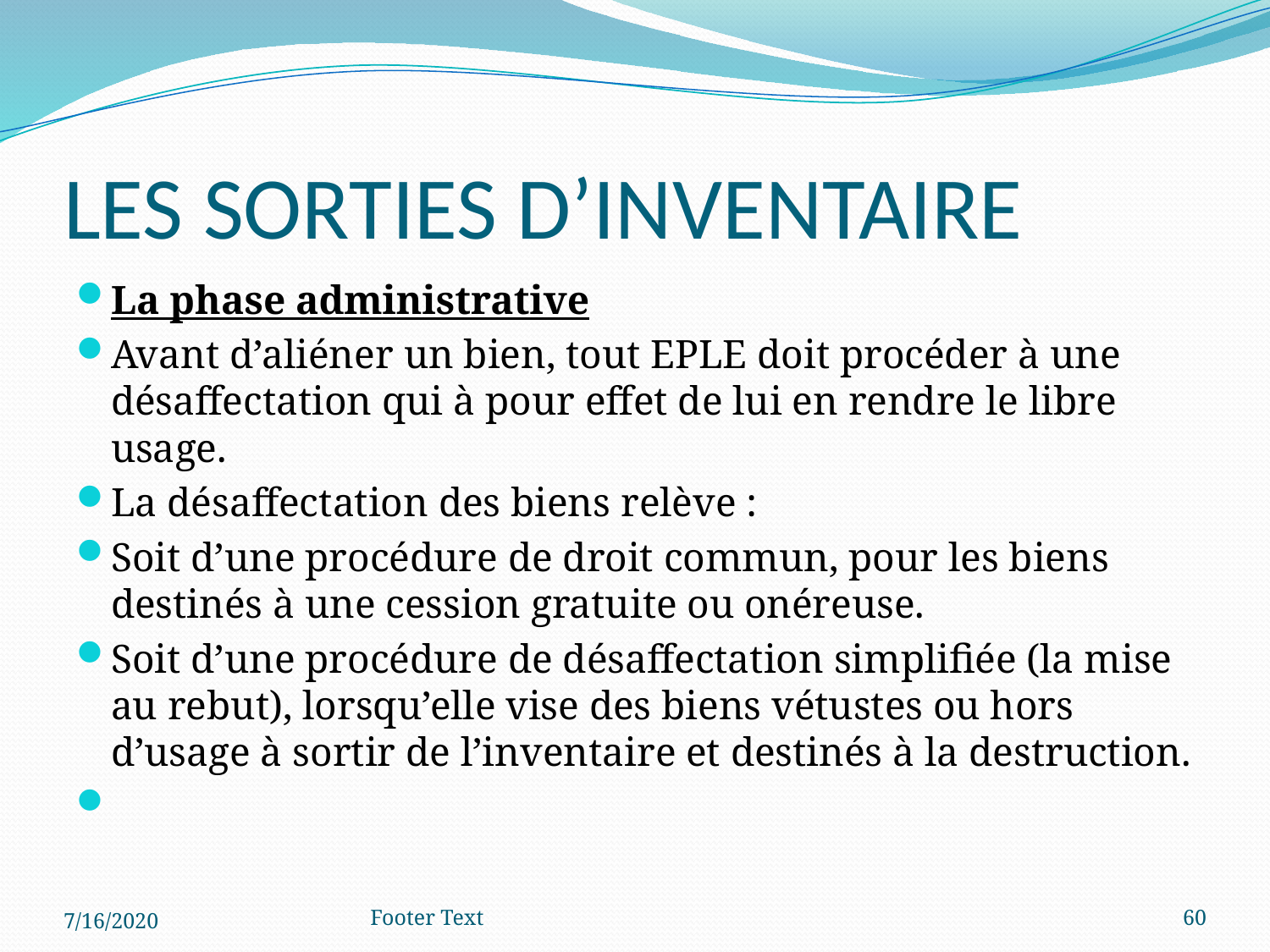

# LES SORTIES D’INVENTAIRE
La phase administrative
Avant d’aliéner un bien, tout EPLE doit procéder à une désaffectation qui à pour effet de lui en rendre le libre usage.
La désaffectation des biens relève :
Soit d’une procédure de droit commun, pour les biens destinés à une cession gratuite ou onéreuse.
Soit d’une procédure de désaffectation simplifiée (la mise au rebut), lorsqu’elle vise des biens vétustes ou hors d’usage à sortir de l’inventaire et destinés à la destruction.

7/16/2020
Footer Text
60